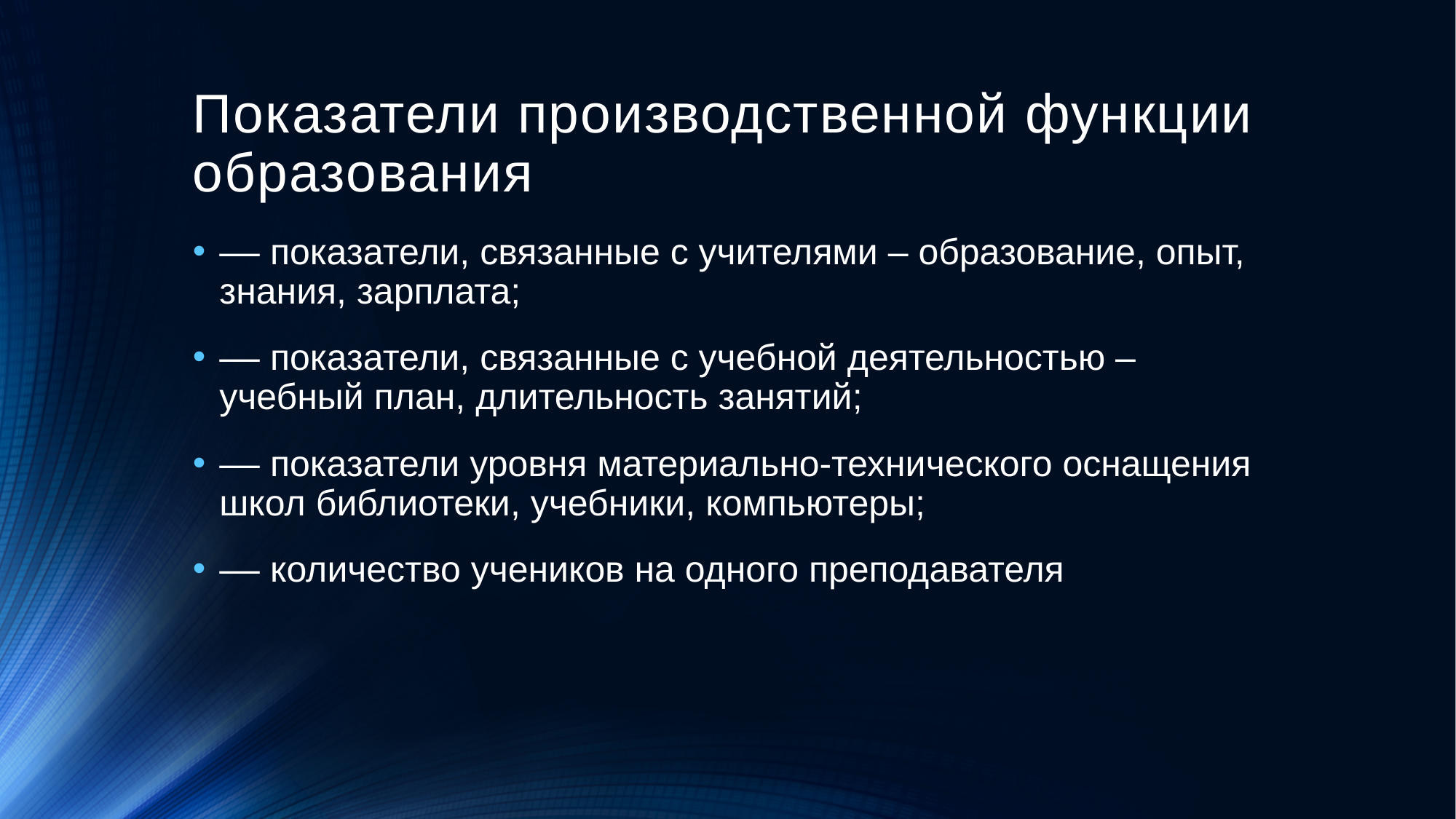

# Показатели производственной функции образования
–– показатели, связанные с учителями – образование, опыт, знания, зарплата;
–– показатели, связанные с учебной деятельностью – учебный план, длительность занятий;
–– показатели уровня материально-технического оснащения школ библиотеки, учебники, компьютеры;
–– количество учеников на одного преподавателя